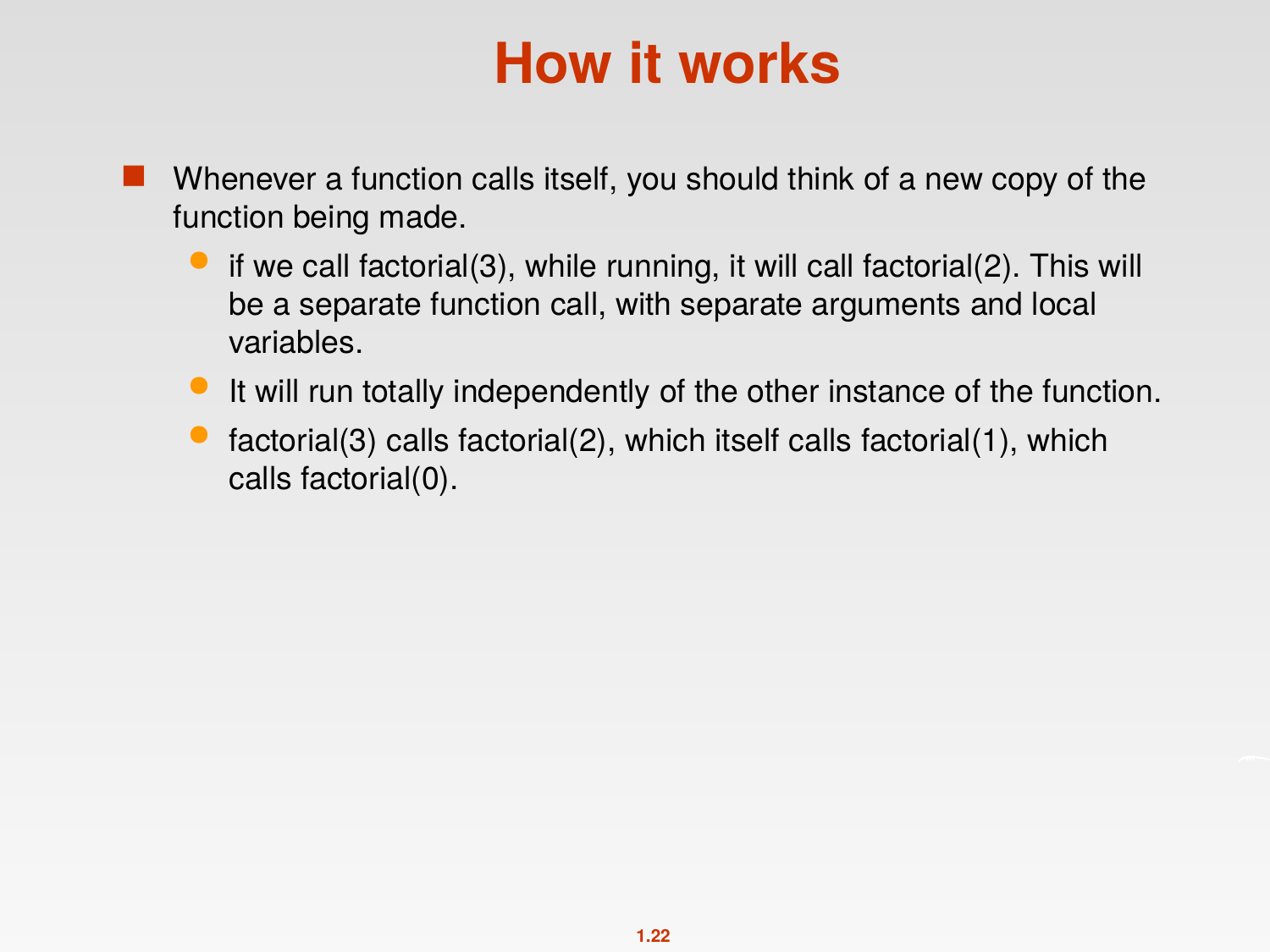

# How it works
Whenever a function calls itself, you should think of a new copy of the function being made.
if we call factorial(3), while running, it will call factorial(2). This will be a separate function call, with separate arguments and local variables.
It will run totally independently of the other instance of the function.
factorial(3) calls factorial(2), which itself calls factorial(1), which calls factorial(0).